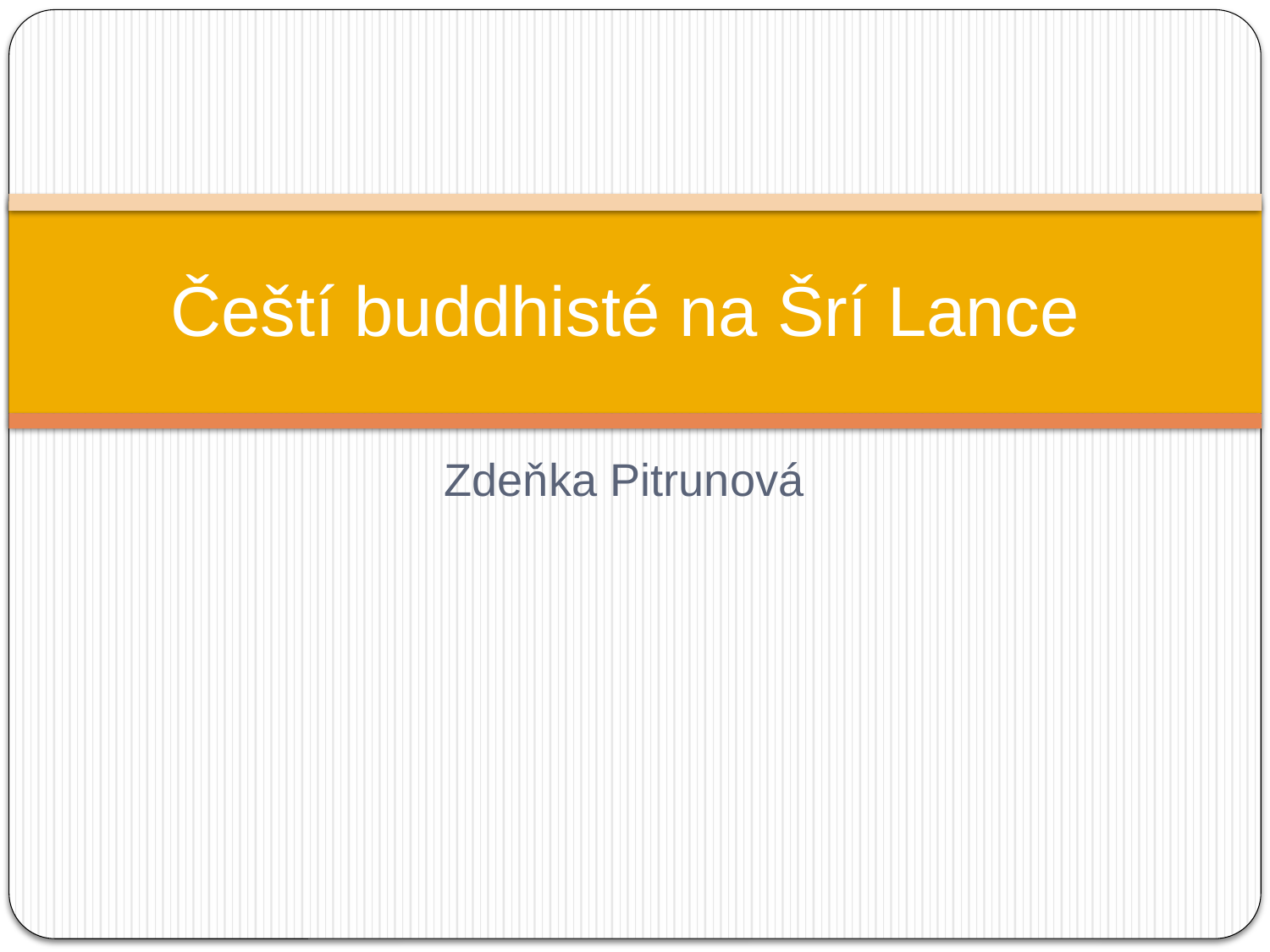

# Čeští buddhisté na Šrí Lance
Zdeňka Pitrunová